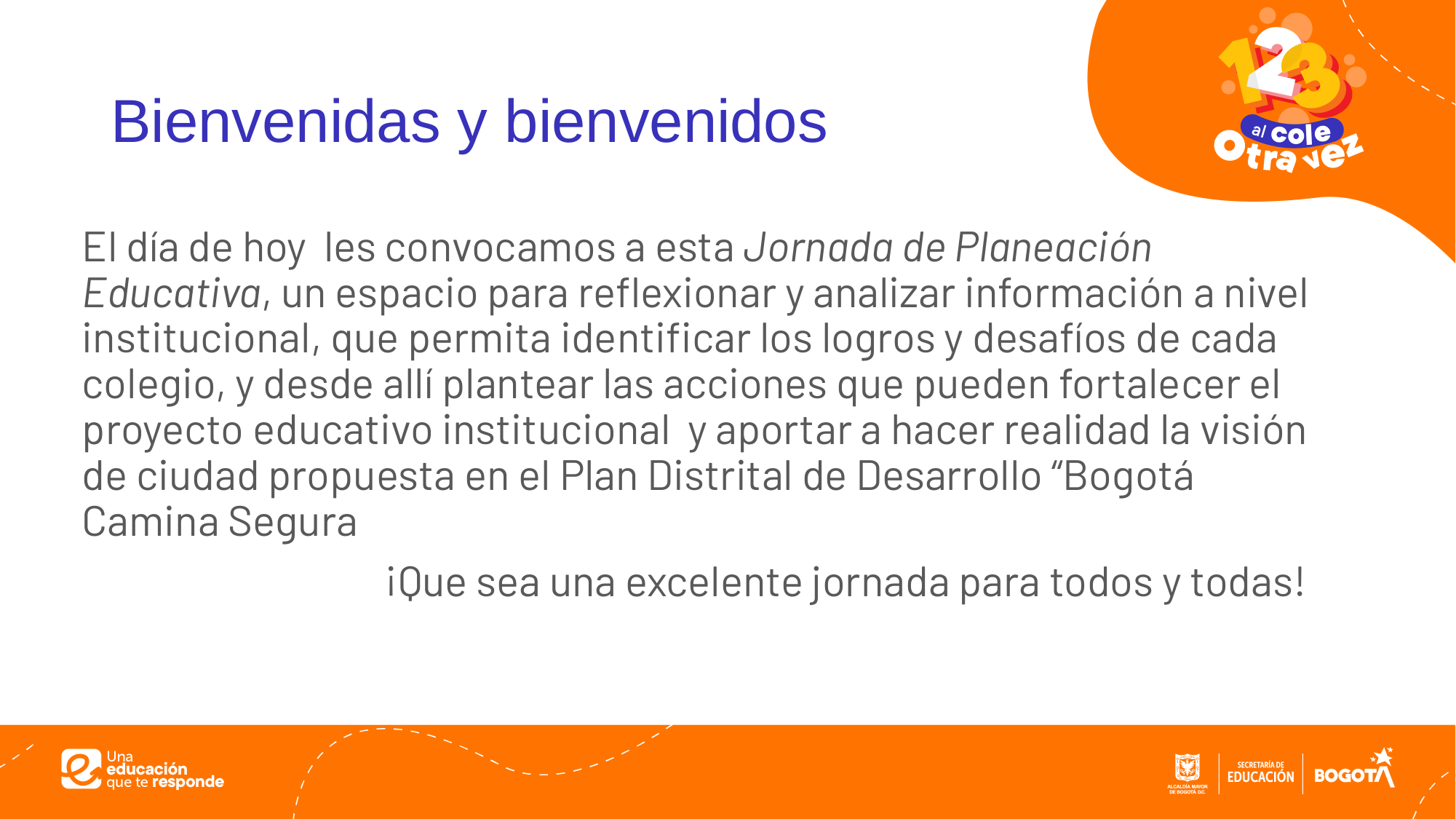

# Bienvenidas y bienvenidos
El día de hoy  les convocamos a esta Jornada de Planeación Educativa, un espacio para reflexionar y analizar información a nivel institucional, que permita identificar los logros y desafíos de cada colegio, y desde allí plantear las acciones que pueden fortalecer el proyecto educativo institucional  y aportar a hacer realidad la visión de ciudad propuesta en el Plan Distrital de Desarrollo “Bogotá Camina Segura
¡Que sea una excelente jornada para todos y todas!